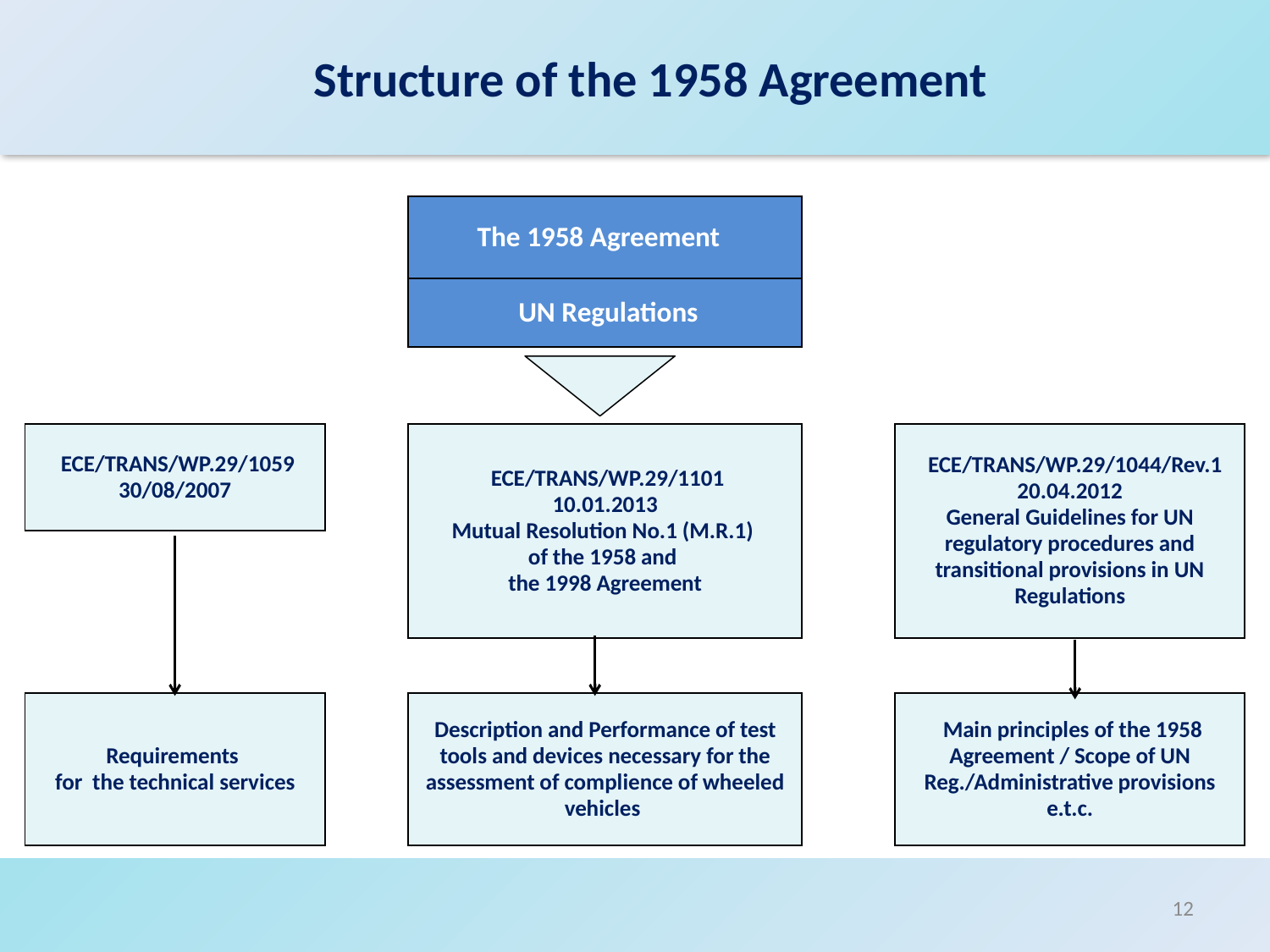

# Structure of the 1958 Agreement
|  |  | The 1958 Agreement |  |  |
| --- | --- | --- | --- | --- |
|  |  | UN Regulations |  |  |
|  |  |  |  |  |
| ECE/TRANS/WP.29/1059 30/08/2007 |  | ECE/TRANS/WP.29/1101 10.01.2013 Mutual Resolution No.1 (M.R.1) of the 1958 and the 1998 Agreement |  | ECE/TRANS/WP.29/1044/Rev.1 20.04.2012 General Guidelines for UN regulatory procedures and transitional provisions in UN Regulations |
|  |  |  |  |  |
|  |  |  |  |  |
| Requirements for the technical services |  | Description and Performance of test tools and devices necessary for the assessment of complience of wheeled vehicles |  | Main principles of the 1958 Agreement / Scope of UN Reg./Administrative provisions e.t.c. |

12